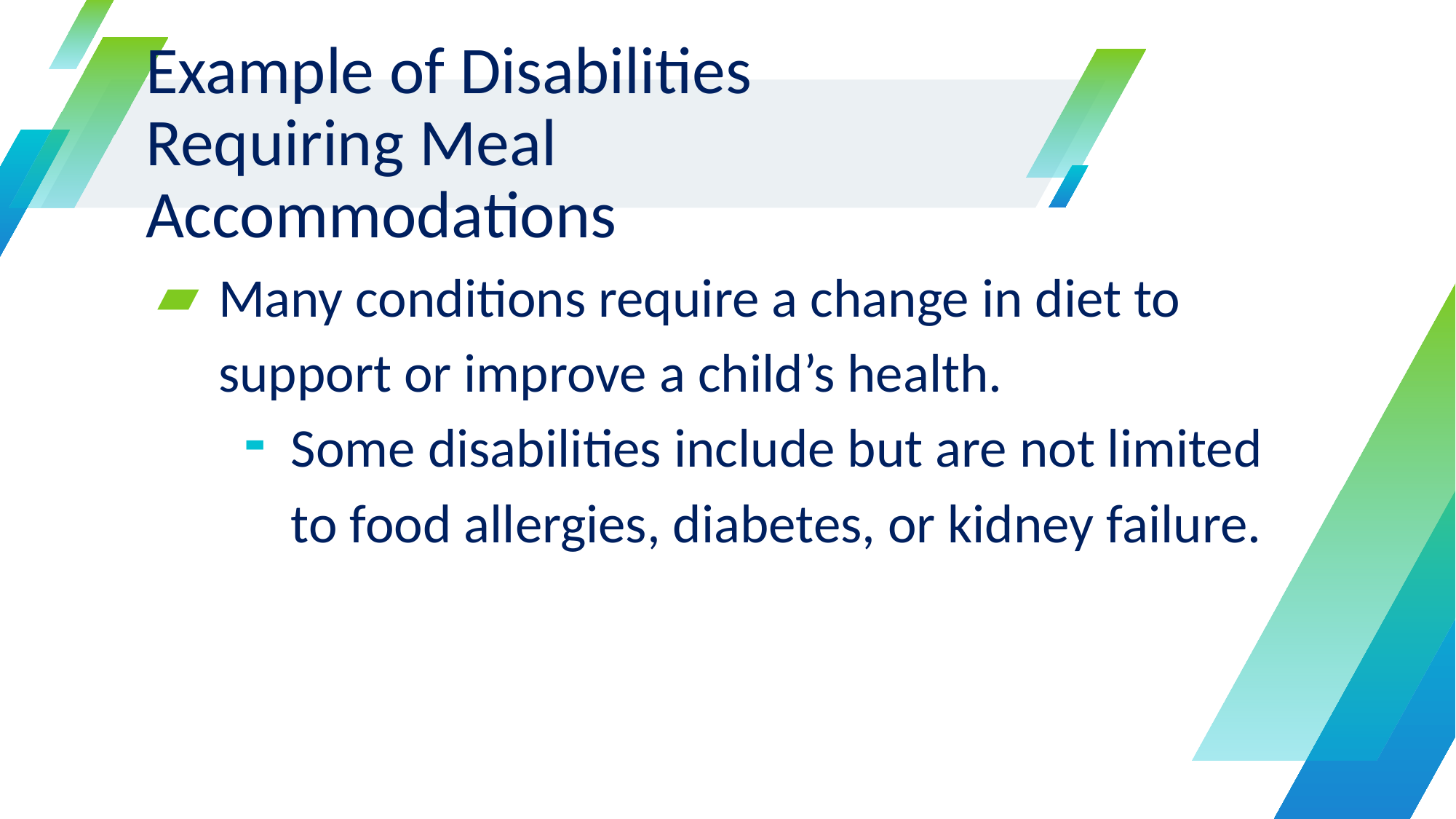

# Example of Disabilities Requiring Meal Accommodations
Many conditions require a change in diet to support or improve a child’s health.
Some disabilities include but are not limited to food allergies, diabetes, or kidney failure.